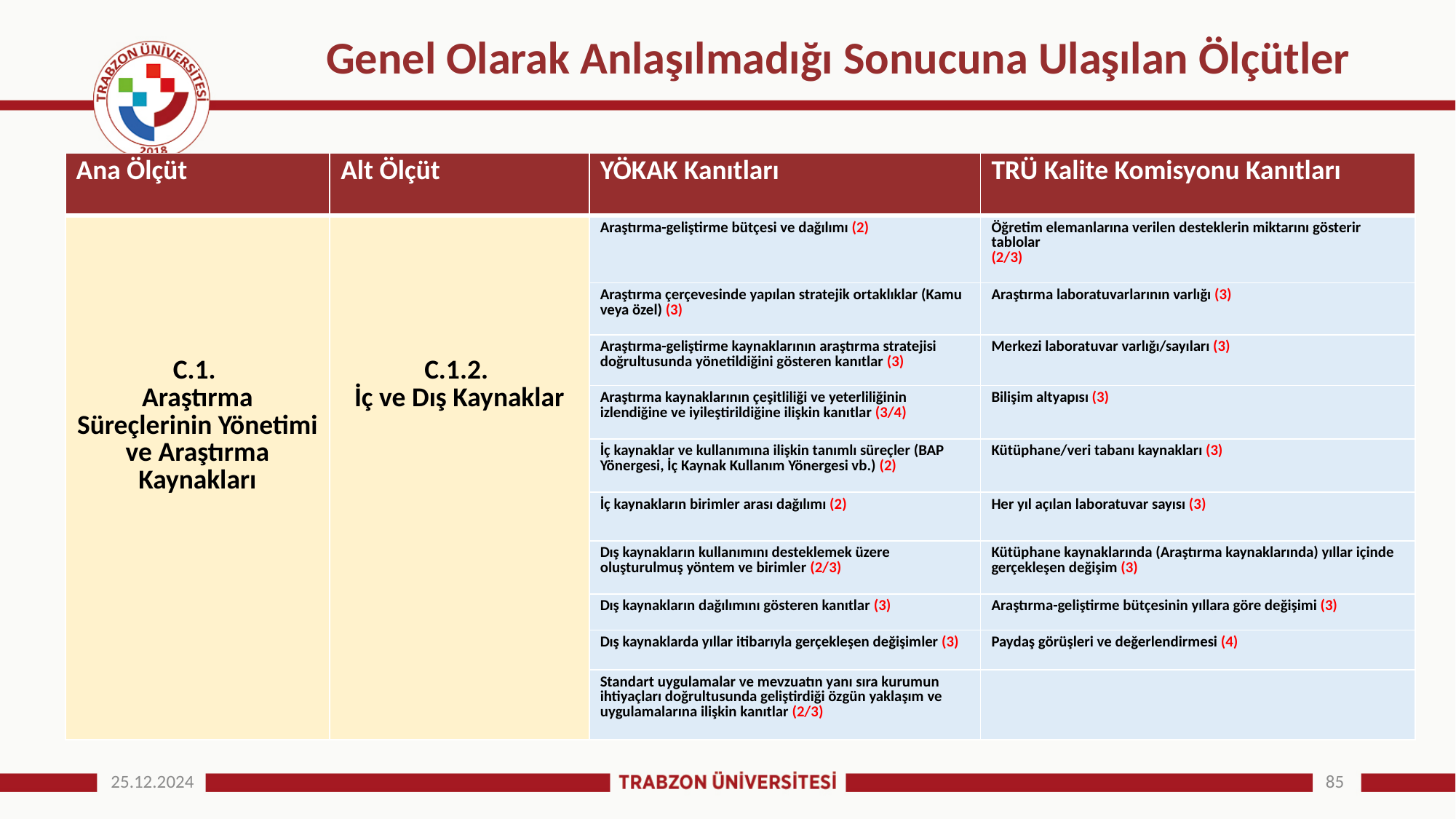

# Genel Olarak Anlaşılmadığı Sonucuna Ulaşılan Ölçütler
| Ana Ölçüt | Alt Ölçüt | YÖKAK Kanıtları | TRÜ Kalite Komisyonu Kanıtları |
| --- | --- | --- | --- |
| C.1. Araştırma Süreçlerinin Yönetimi ve Araştırma Kaynakları | C.1.2. İç ve Dış Kaynaklar | Araştırma-geliştirme bütçesi ve dağılımı (2) | Öğretim elemanlarına verilen desteklerin miktarını gösterir tablolar (2/3) |
|  |  | Araştırma çerçevesinde yapılan stratejik ortaklıklar (Kamu veya özel) (3) | Araştırma laboratuvarlarının varlığı (3) |
|  |  | Araştırma-geliştirme kaynaklarının araştırma stratejisi doğrultusunda yönetildiğini gösteren kanıtlar (3) | Merkezi laboratuvar varlığı/sayıları (3) |
|  |  | Araştırma kaynaklarının çeşitliliği ve yeterliliğinin izlendiğine ve iyileştirildiğine ilişkin kanıtlar (3/4) | Bilişim altyapısı (3) |
|  |  | İç kaynaklar ve kullanımına ilişkin tanımlı süreçler (BAP Yönergesi, İç Kaynak Kullanım Yönergesi vb.) (2) | Kütüphane/veri tabanı kaynakları (3) |
|  |  | İç kaynakların birimler arası dağılımı (2) | Her yıl açılan laboratuvar sayısı (3) |
|  |  | Dış kaynakların kullanımını desteklemek üzere oluşturulmuş yöntem ve birimler (2/3) | Kütüphane kaynaklarında (Araştırma kaynaklarında) yıllar içinde gerçekleşen değişim (3) |
|  |  | Dış kaynakların dağılımını gösteren kanıtlar (3) | Araştırma-geliştirme bütçesinin yıllara göre değişimi (3) |
|  |  | Dış kaynaklarda yıllar itibarıyla gerçekleşen değişimler (3) | Paydaş görüşleri ve değerlendirmesi (4) |
|  |  | Standart uygulamalar ve mevzuatın yanı sıra kurumun ihtiyaçları doğrultusunda geliştirdiği özgün yaklaşım ve uygulamalarına ilişkin kanıtlar (2/3) |  |
25.12.2024
85